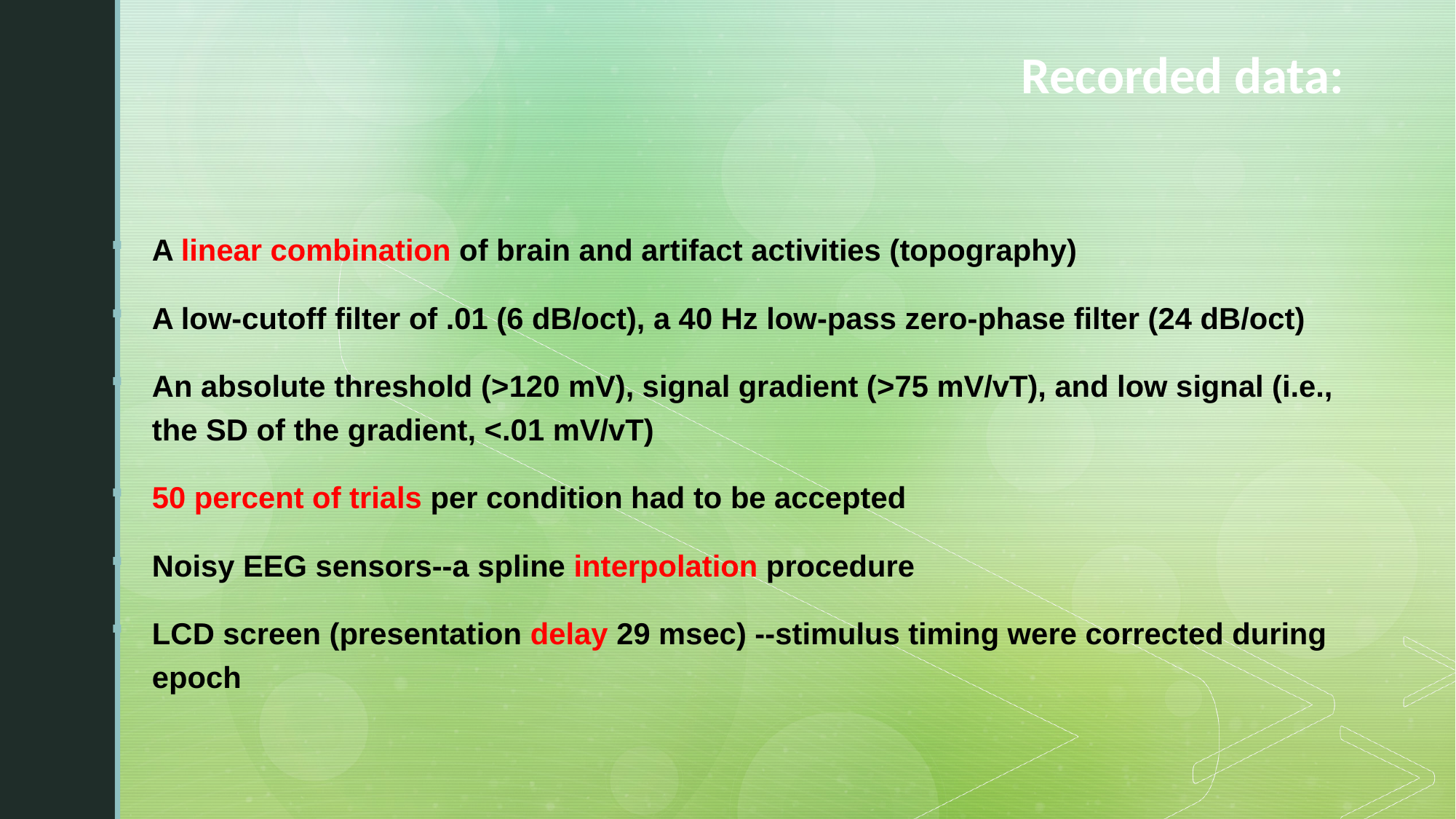

# Recorded data:
A linear combination of brain and artifact activities (topography)
A low-cutoff filter of .01 (6 dB/oct), a 40 Hz low-pass zero-phase filter (24 dB/oct)
An absolute threshold (>120 mV), signal gradient (>75 mV/vT), and low signal (i.e., the SD of the gradient, <.01 mV/vT)
50 percent of trials per condition had to be accepted
Noisy EEG sensors--a spline interpolation procedure
LCD screen (presentation delay 29 msec) --stimulus timing were corrected during epoch